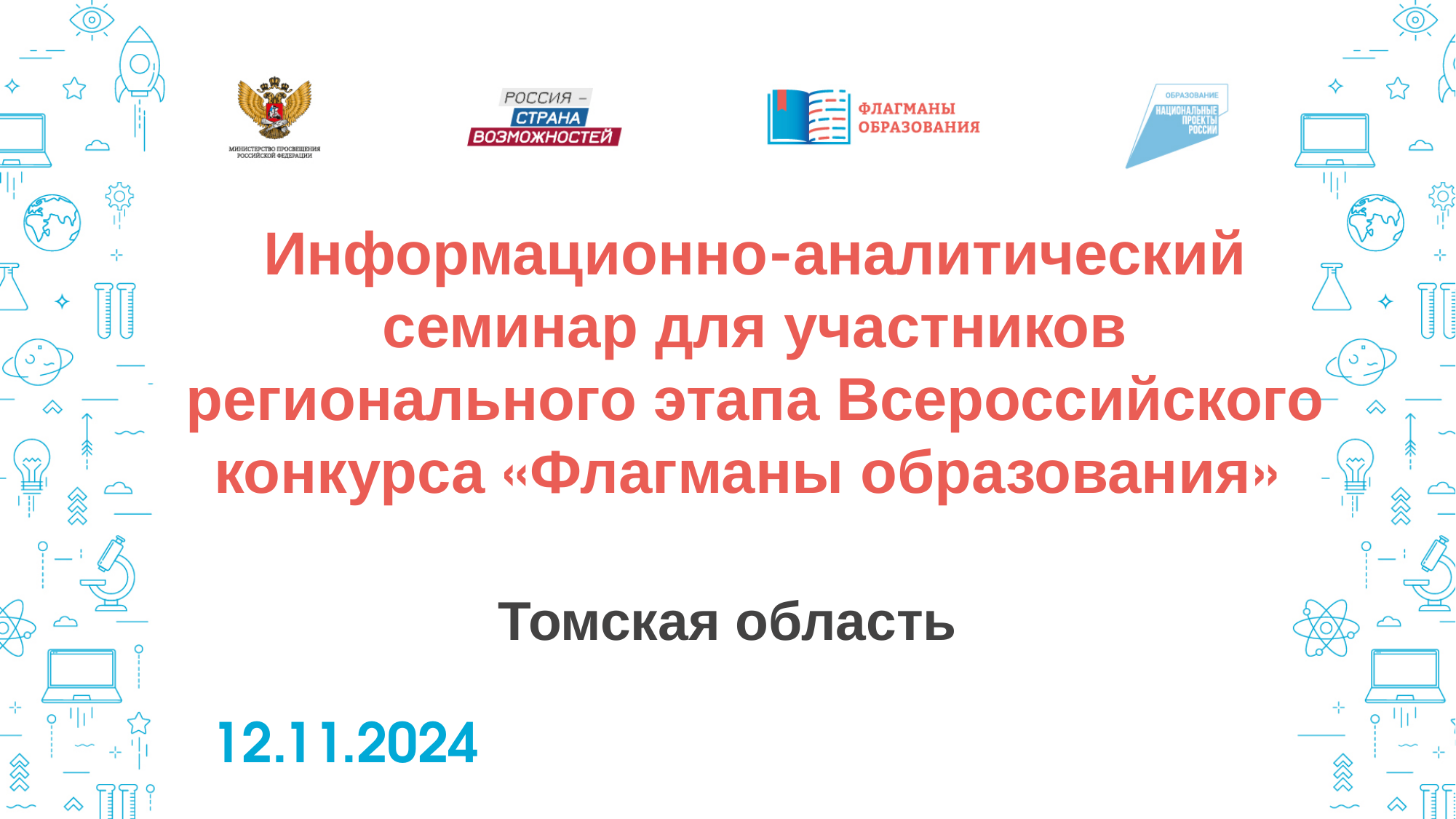

Информационно-аналитический семинар для участников регионального этапа Всероссийского конкурса «Флагманы образования»
Томская область
12.11.2024